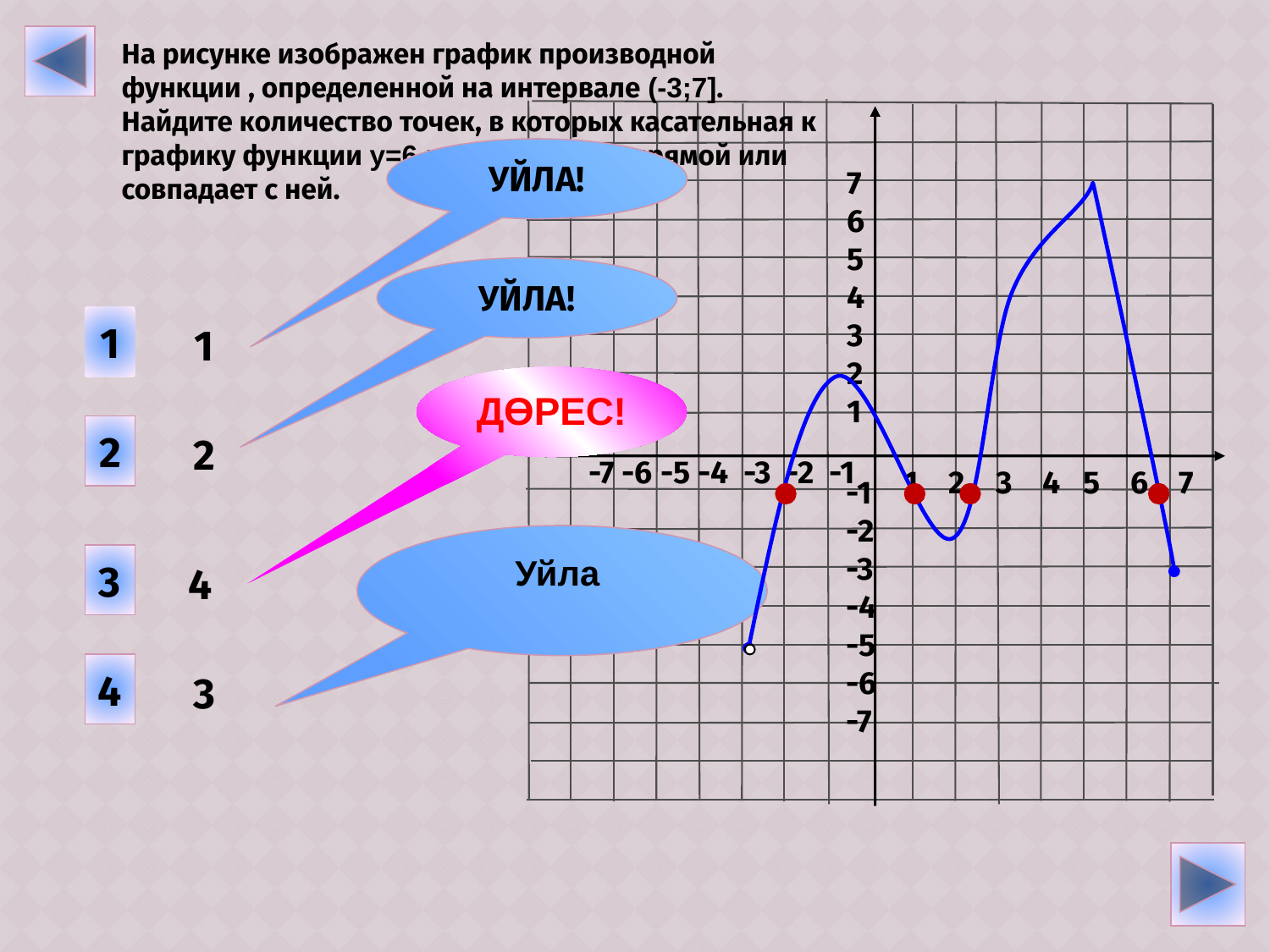

На рисунке изображен график производной функции , определенной на интервале (-3;7]. Найдите количество точек, в которых касательная к графику функции у=6-х параллельна прямой или совпадает с ней.

УЙЛА!
7
6
5
4
3
2
1

УЙЛА!
1
1
ДӨРЕС!
2
2
    -7 -6 -5 -4  -3  -2  -1

1    2    3    4   5    6    7

-1
-2
-3
-4
-5
-6
-7

Уйла
3
4

4
3